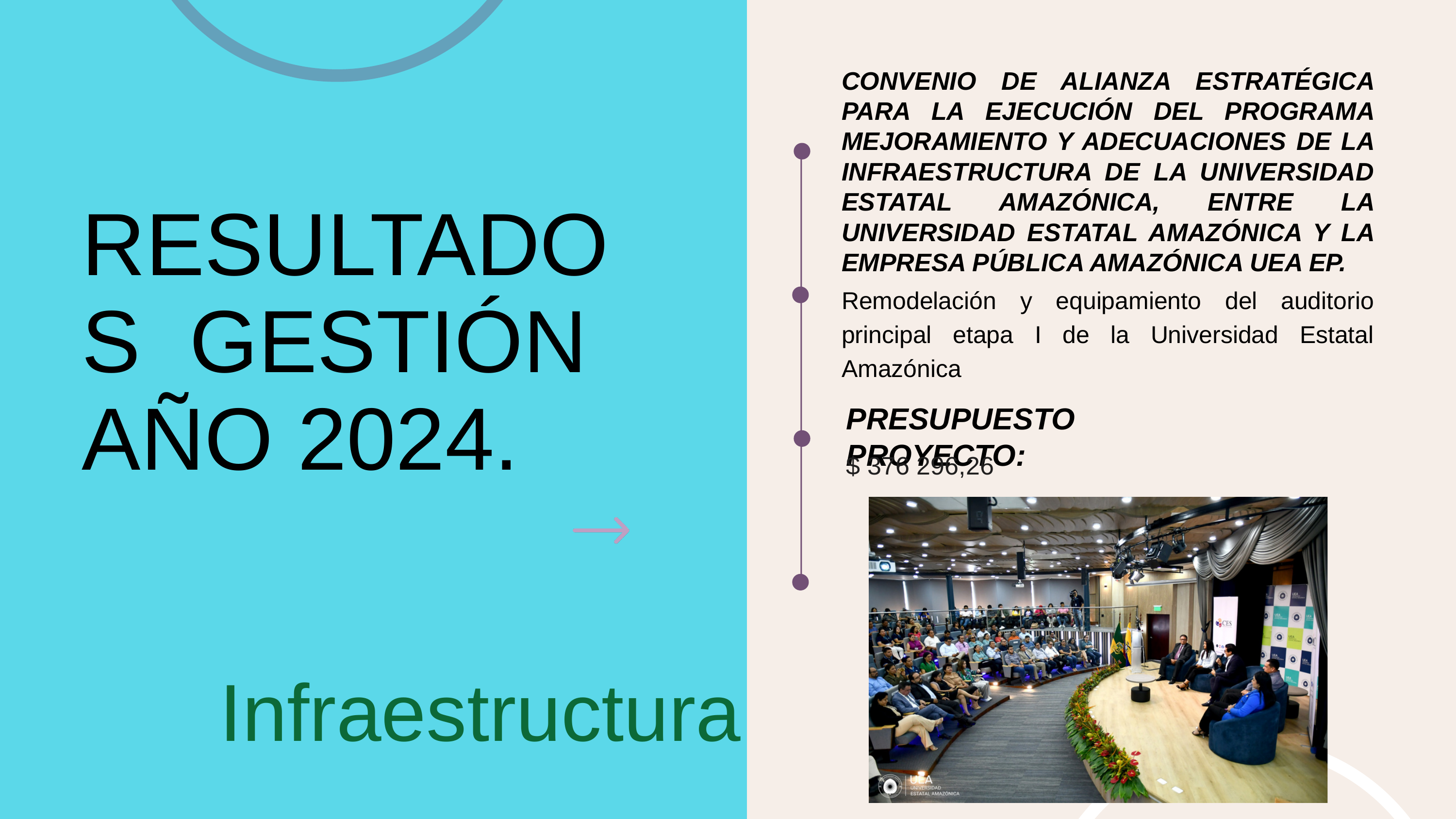

CONVENIO DE ALIANZA ESTRATÉGICA PARA LA EJECUCIÓN DEL PROGRAMA MEJORAMIENTO Y ADECUACIONES DE LA INFRAESTRUCTURA DE LA UNIVERSIDAD ESTATAL AMAZÓNICA, ENTRE LA UNIVERSIDAD ESTATAL AMAZÓNICA Y LA EMPRESA PÚBLICA AMAZÓNICA UEA EP.
Remodelación y equipamiento del auditorio principal etapa I de la Universidad Estatal Amazónica

RESULTADOS  GESTIÓN AÑO 2024.

PRESUPUESTO PROYECTO:
$ 376 296,26

Infraestructura